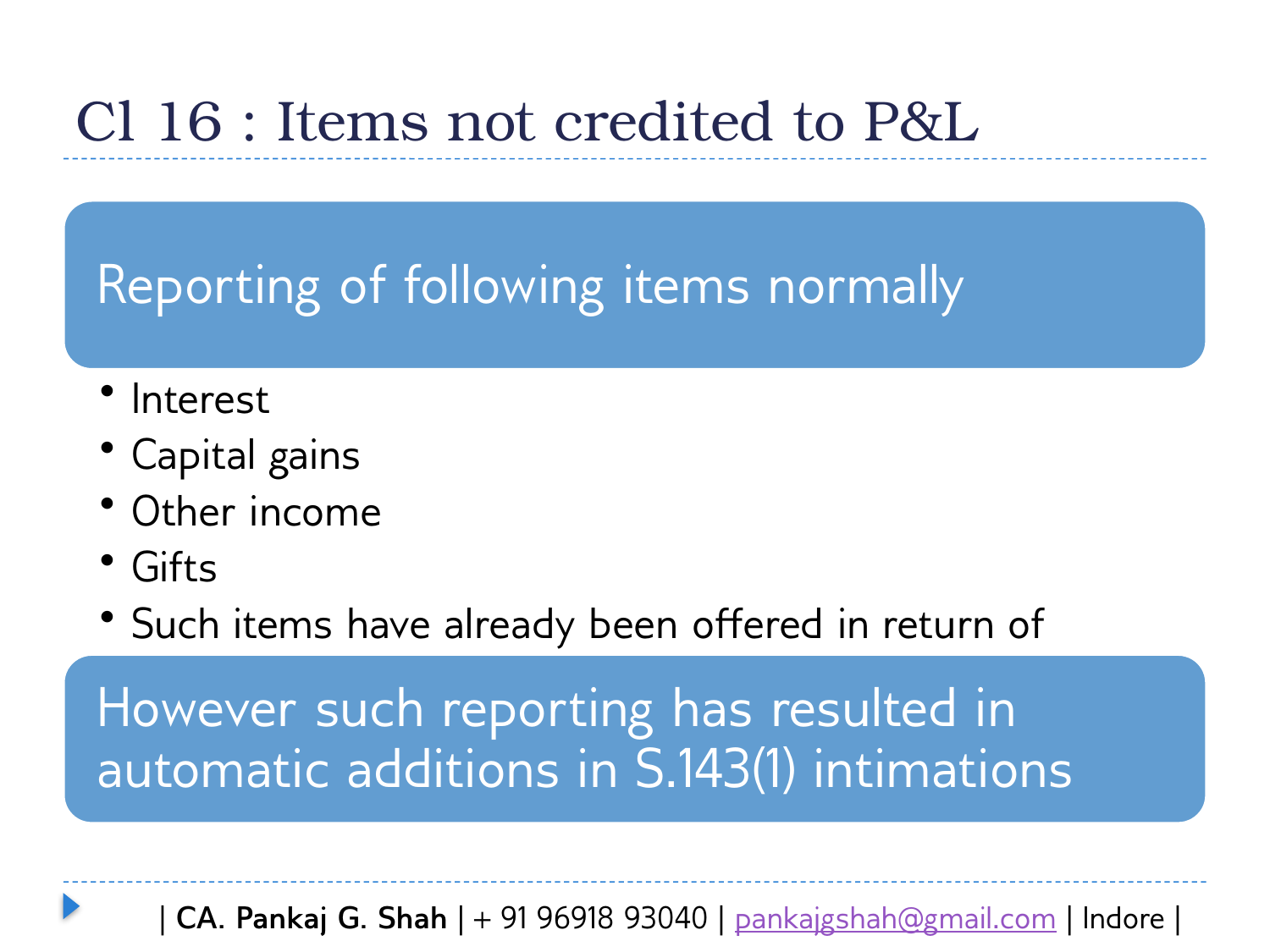

# Cl 16 : Items not credited to P&L
Reporting of following items normally
Interest
Capital gains
Other income
Gifts
Such items have already been offered in return of income
However such reporting has resulted in automatic additions in S.143(1) intimations
| CA. Pankaj G. Shah | + 91 96918 93040 | pankajgshah@gmail.com | Indore |